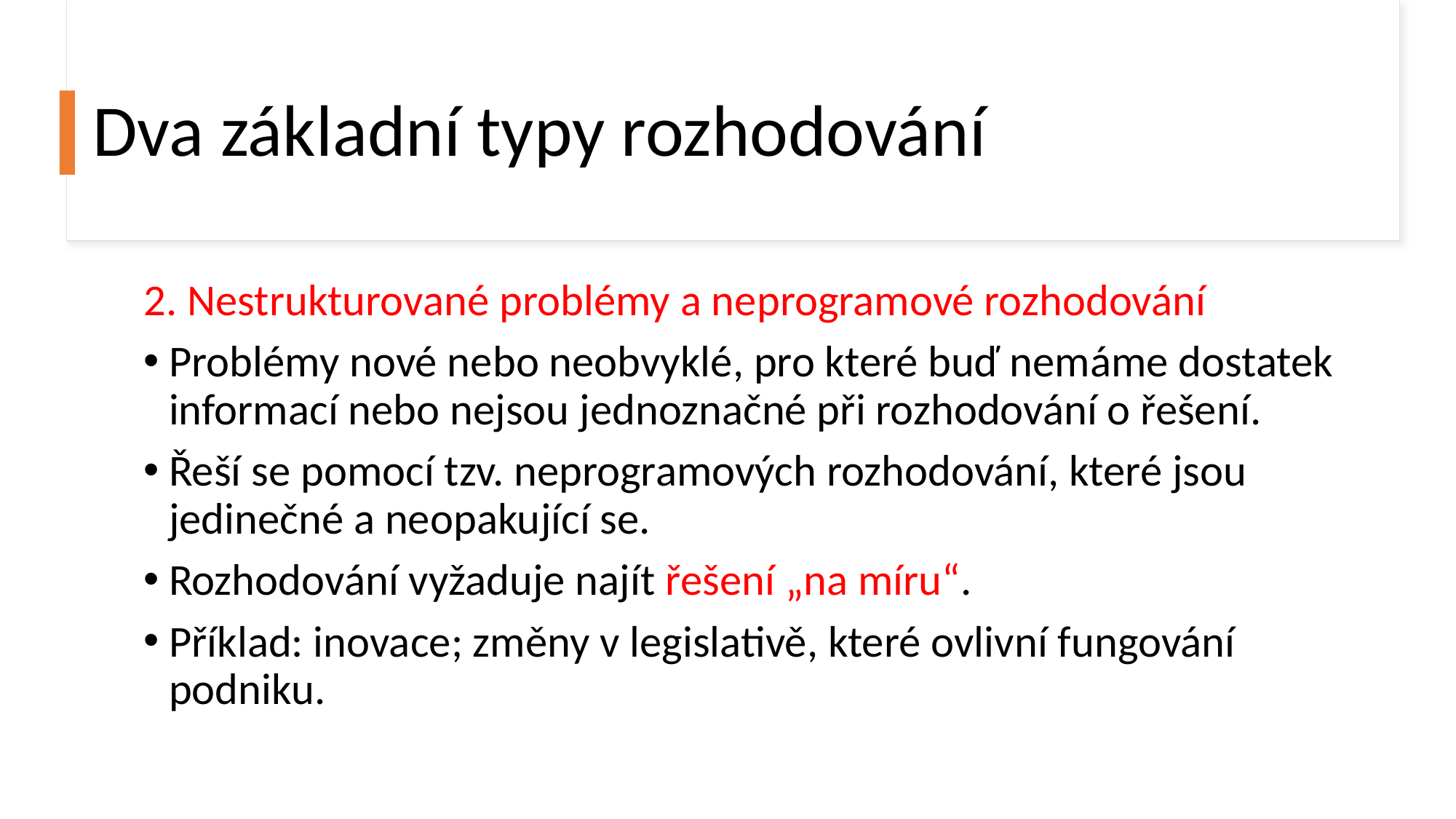

# Dva základní typy rozhodování

2. Nestrukturované problémy a neprogramové rozhodování
Problémy nové nebo neobvyklé, pro které buď nemáme dostatek informací nebo nejsou jednoznačné při rozhodování o řešení.
Řeší se pomocí tzv. neprogramových rozhodování, které jsou jedinečné a neopakující se.
Rozhodování vyžaduje najít řešení „na míru“.
Příklad: inovace; změny v legislativě, které ovlivní fungování podniku.